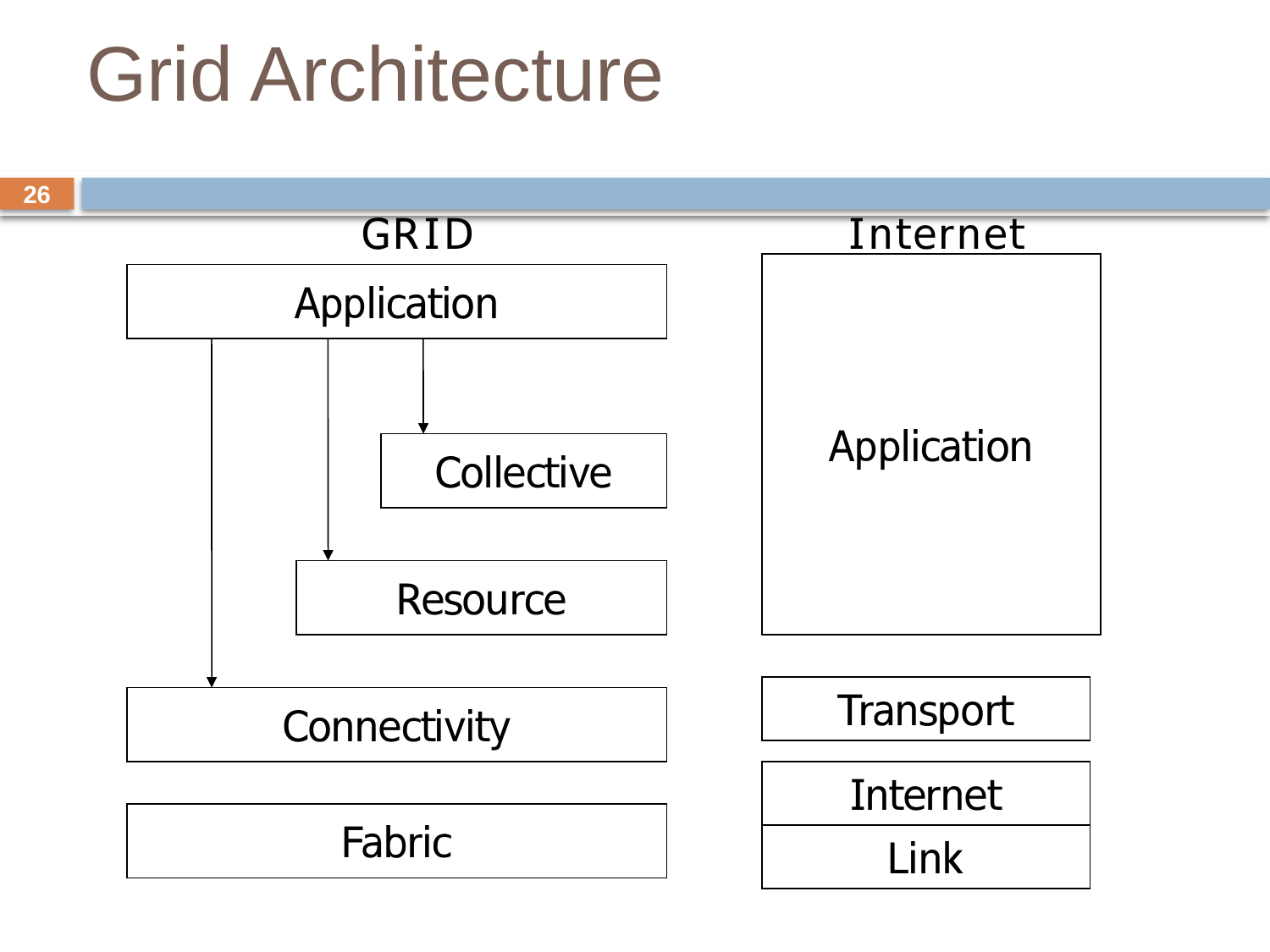

# Grid Architecture
26
GRID
Internet

Application
Application

Collective
Resource
Transport
Connectivity
Internet
Fabric
Link